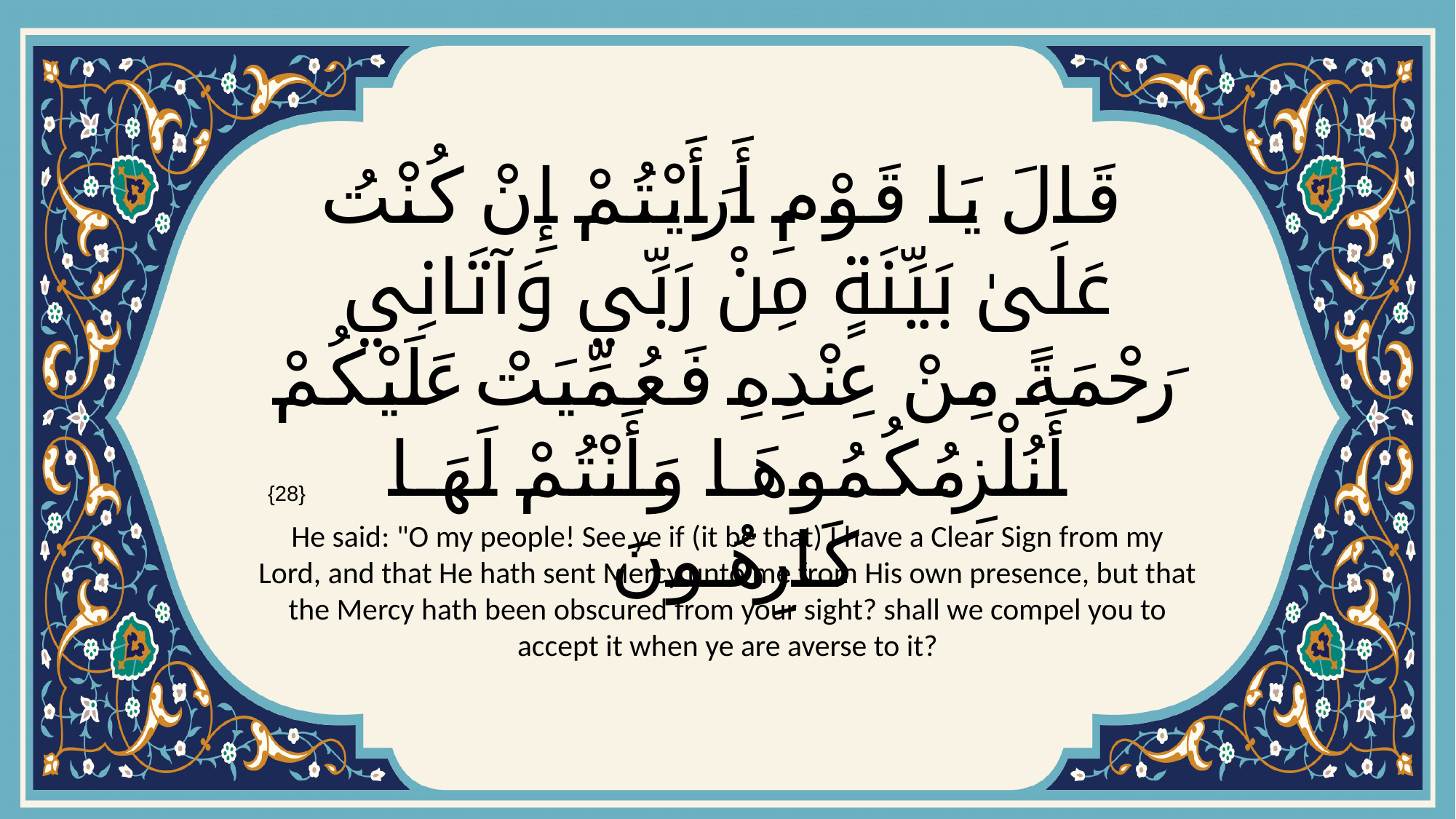

# قَالَ يَا قَوْمِ أَرَأَيْتُمْ إِنْ كُنْتُ عَلَىٰ بَيِّنَةٍ مِنْ رَبِّي وَآتَانِي رَحْمَةً مِنْ عِنْدِهِ فَعُمِّيَتْ عَلَيْكُمْ أَنُلْزِمُكُمُوهَا وَأَنْتُمْ لَهَا كَارِهُونَ
{28}
He said: "O my people! See ye if (it be that) I have a Clear Sign from my Lord, and that He hath sent Mercy unto me from His own presence, but that the Mercy hath been obscured from your sight? shall we compel you to accept it when ye are averse to it?